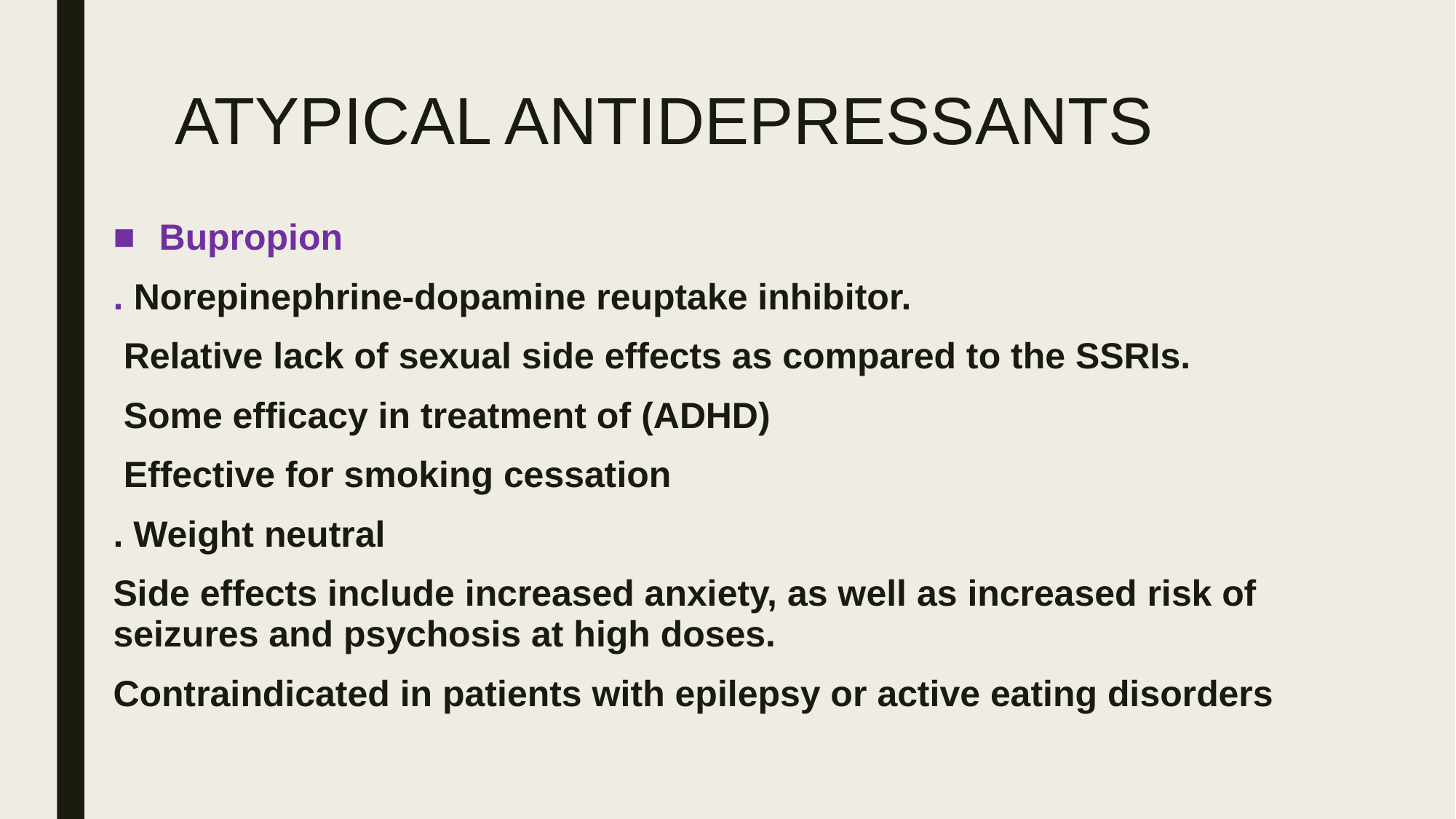

# ATYPICAL ANTIDEPRESSANTS
Bupropion
. Norepinephrine-dopamine reuptake inhibitor.
 Relative lack of sexual side effects as compared to the SSRIs.
 Some efficacy in treatment of (ADHD)
 Effective for smoking cessation
. Weight neutral
Side effects include increased anxiety, as well as increased risk of seizures and psychosis at high doses.
Contraindicated in patients with epilepsy or active eating disorders